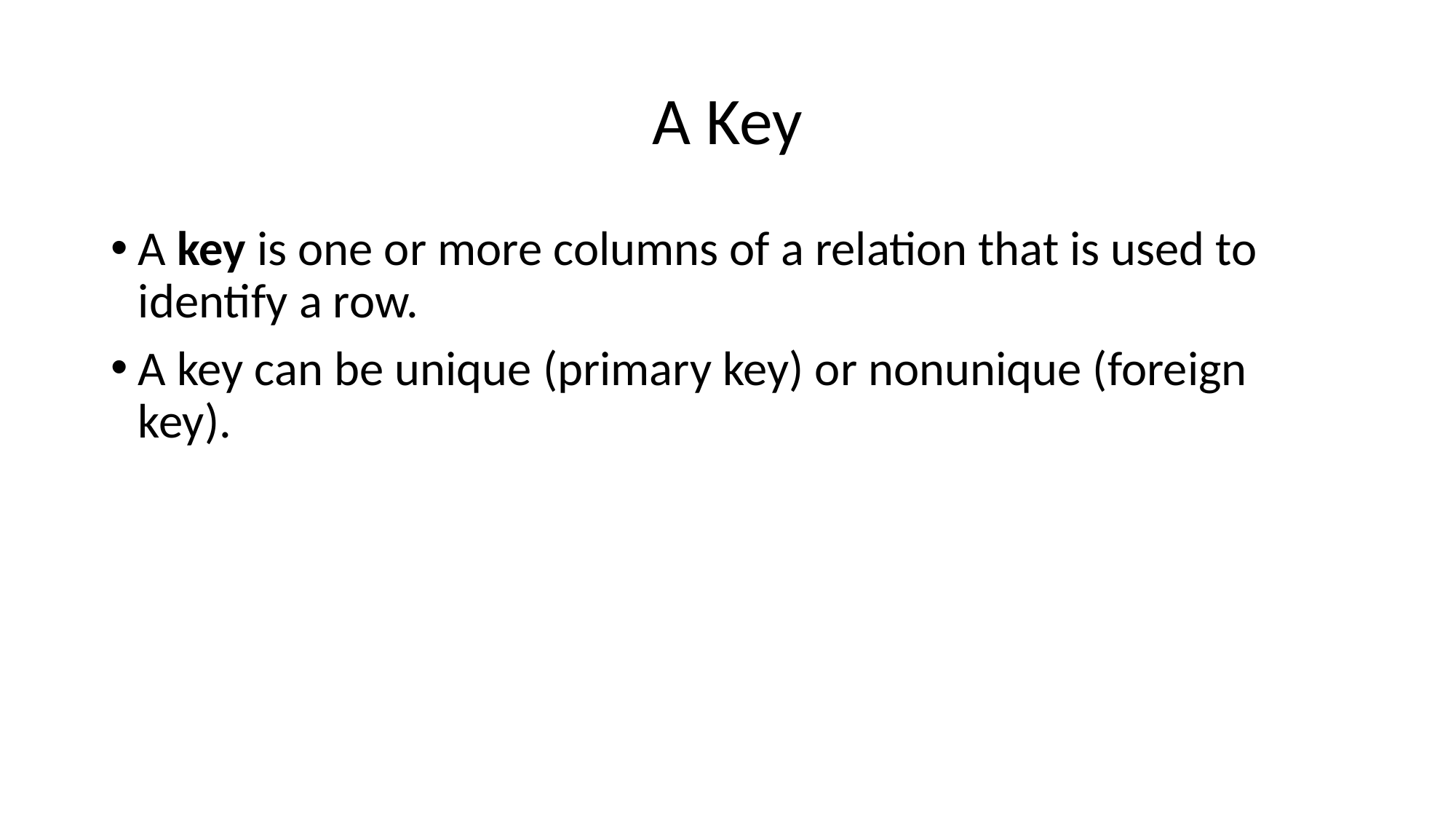

# A Key
A key is one or more columns of a relation that is used to identify a row.
A key can be unique (primary key) or nonunique (foreign key).